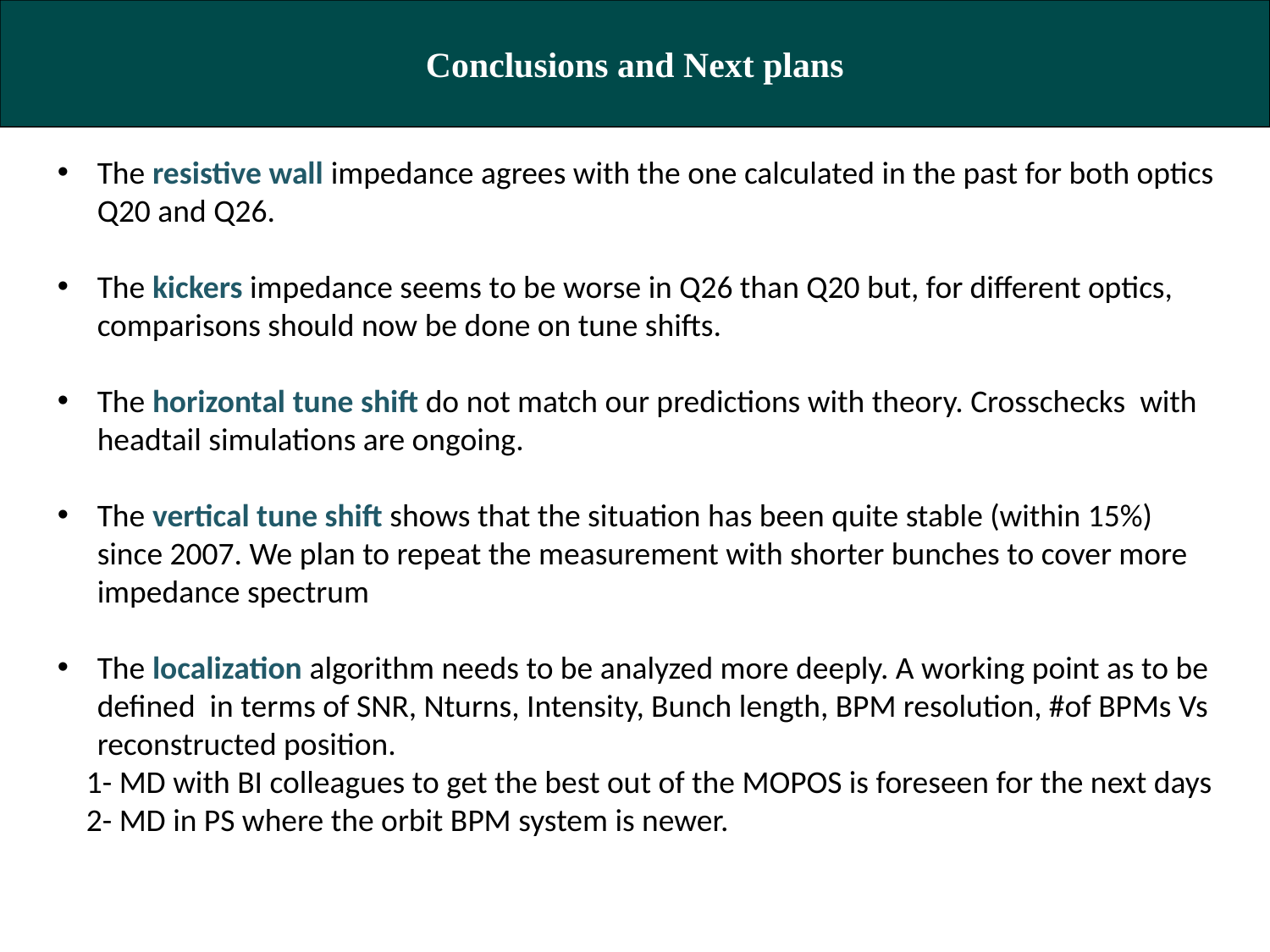

Conclusions and Next plans
The resistive wall impedance agrees with the one calculated in the past for both optics Q20 and Q26.

The kickers impedance seems to be worse in Q26 than Q20 but, for different optics,  comparisons should now be done on tune shifts.

The horizontal tune shift do not match our predictions with theory. Crosschecks  with headtail simulations are ongoing.
The vertical tune shift shows that the situation has been quite stable (within 15%) since 2007. We plan to repeat the measurement with shorter bunches to cover more impedance spectrum

The localization algorithm needs to be analyzed more deeply. A working point as to be defined  in terms of SNR, Nturns, Intensity, Bunch length, BPM resolution, #of BPMs Vs reconstructed position.
    1- MD with BI colleagues to get the best out of the MOPOS is foreseen for the next days
    2- MD in PS where the orbit BPM system is newer.